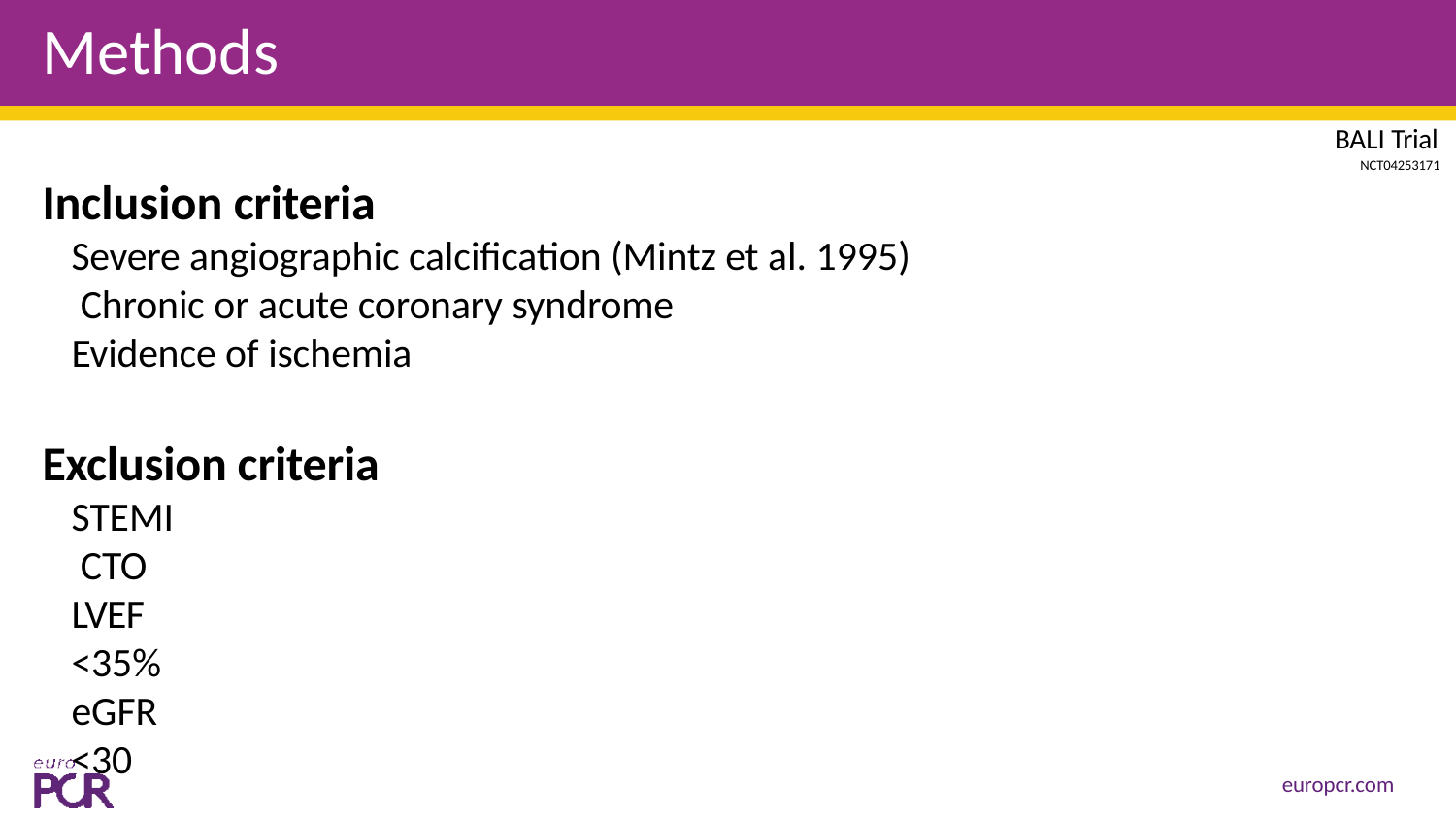

# Methods
BALI Trial
NCT04253171
Inclusion criteria
Severe angiographic calcification (Mintz et al. 1995)  Chronic or acute coronary syndrome
Evidence of ischemia

Exclusion criteria
STEMI  CTO
LVEF <35%
eGFR <30

europcr.com